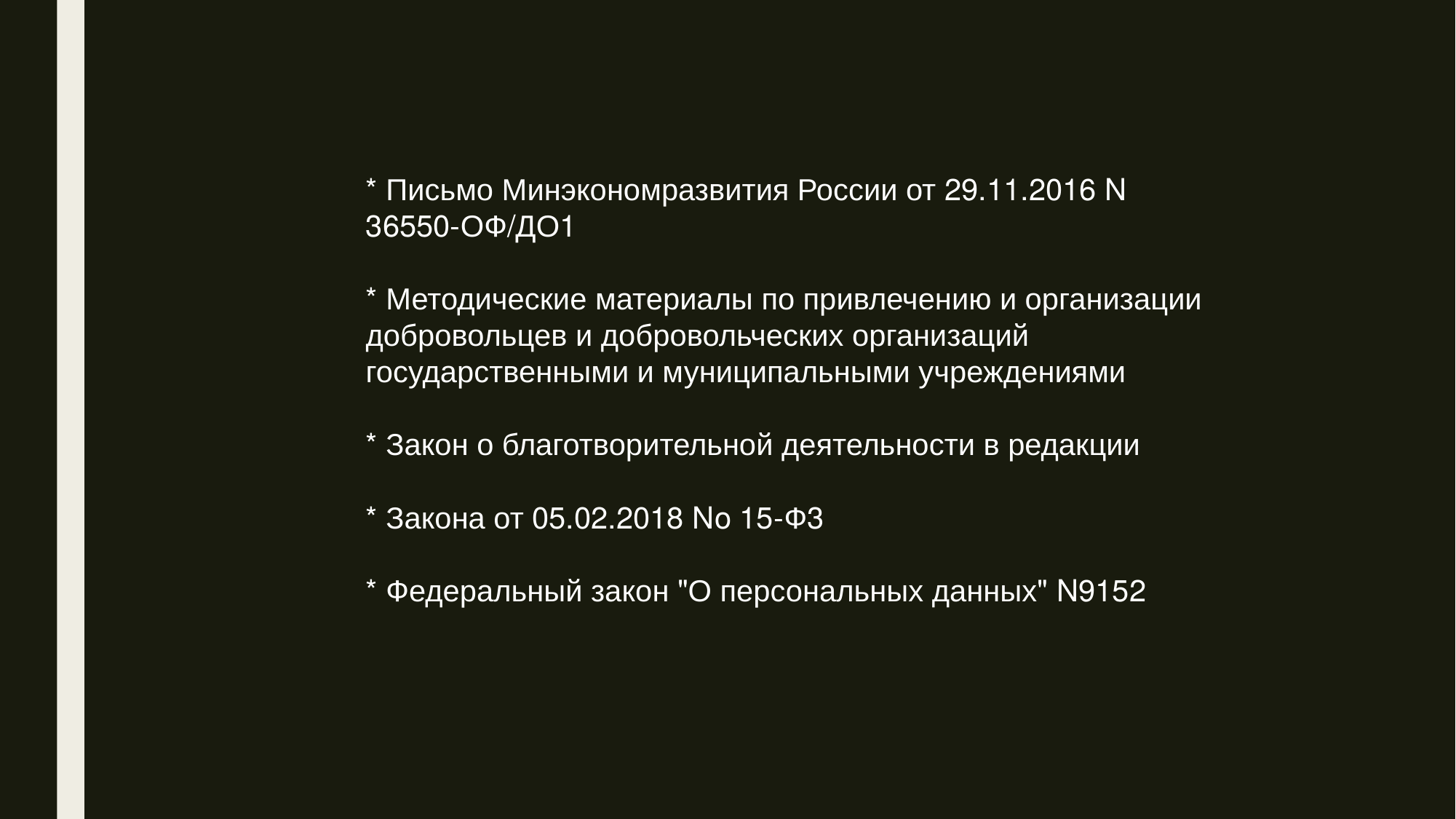

* Письмо Минэкономразвития России от 29.11.2016 N
36550-ОФ/ДО1

* Методические материалы по привлечению и организации добровольцев и добровольческих организаций государственными и муниципальными учреждениями

* Закон о благотворительной деятельности в редакции

* Закона от 05.02.2018 No 15-Ф3

* Федеральный закон "О персональных данных" N9152